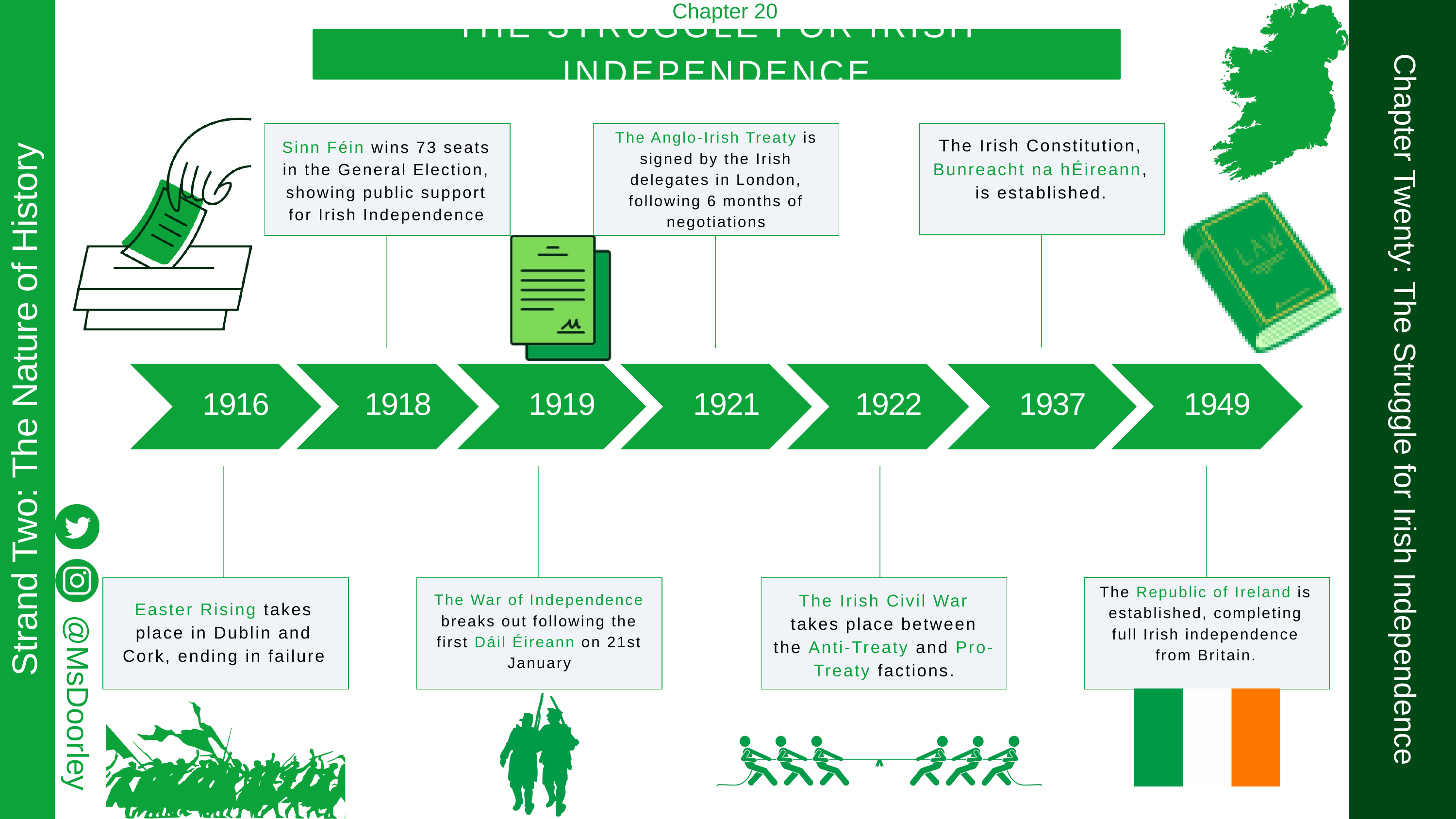

Chapter 20

THE STRUGGLE FOR IRISH INDEPENDENCE

The Anglo-Irish Treaty is signed by the Irish delegates in London, following 6 months of negotiations
The Irish Constitution, Bunreacht na hÉireann, is established.
Sinn Féin wins 73 seats in the General Election, showing public support for Irish Independence

1916

1918

1919

1921

1922

1937

1949
Strand Two: The Nature of History
Chapter Twenty: The Struggle for Irish Independence

The Republic of Ireland is established, completing full Irish independence from Britain.
The Irish Civil War takes place between the Anti-Treaty and Pro-Treaty factions.
The War of Independence breaks out following the first Dáil Éireann on 21st January
Easter Rising takes place in Dublin and Cork, ending in failure

@MsDoorley